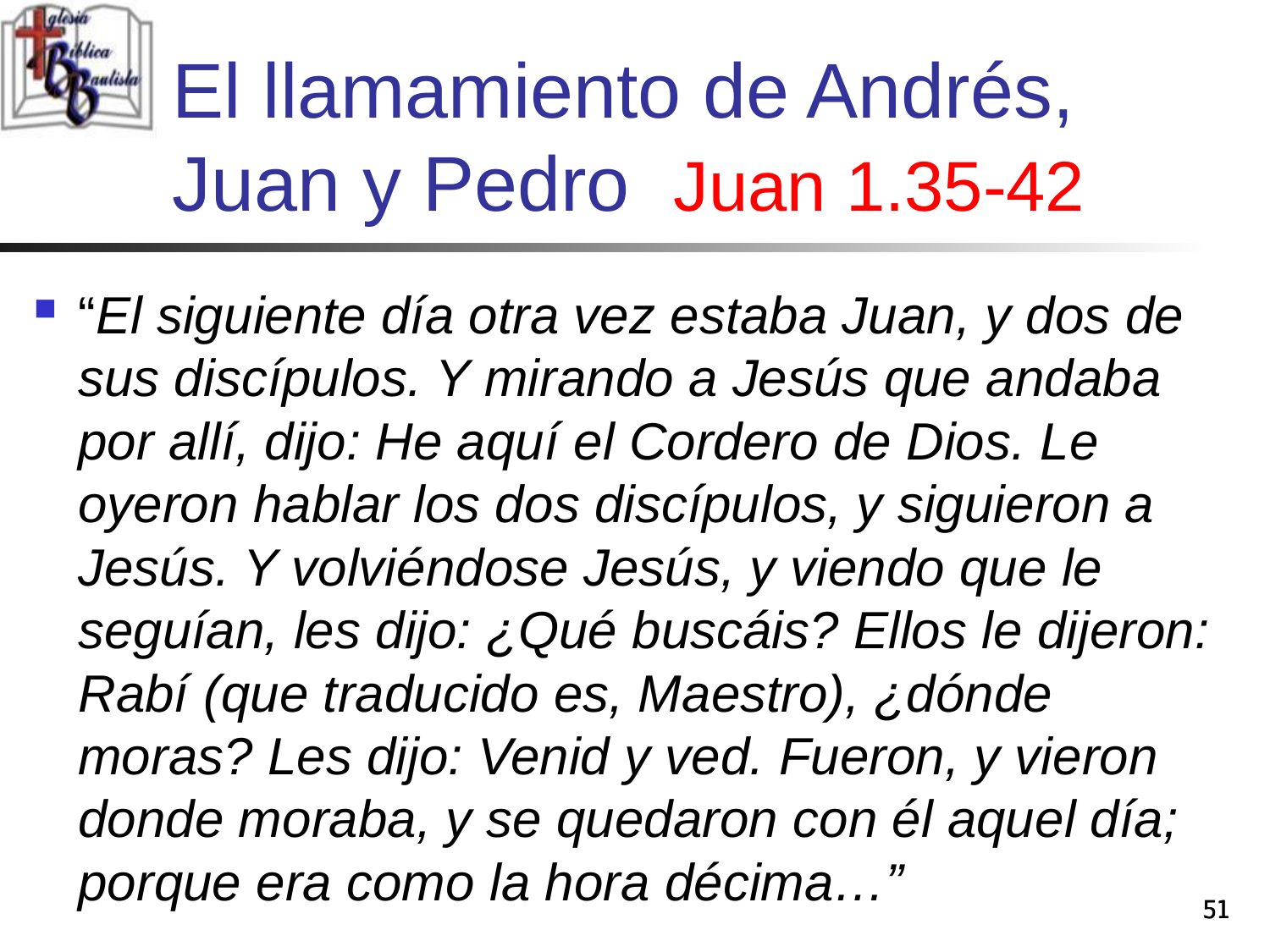

# El llamamiento de Andrés, Juan y Pedro  Juan 1.35-42
“El siguiente día otra vez estaba Juan, y dos de sus discípulos. Y mirando a Jesús que andaba por allí, dijo: He aquí el Cordero de Dios. Le oyeron hablar los dos discípulos, y siguieron a Jesús. Y volviéndose Jesús, y viendo que le seguían, les dijo: ¿Qué buscáis? Ellos le dijeron: Rabí (que traducido es, Maestro), ¿dónde moras? Les dijo: Venid y ved. Fueron, y vieron donde moraba, y se quedaron con él aquel día; porque era como la hora décima…”

51
51